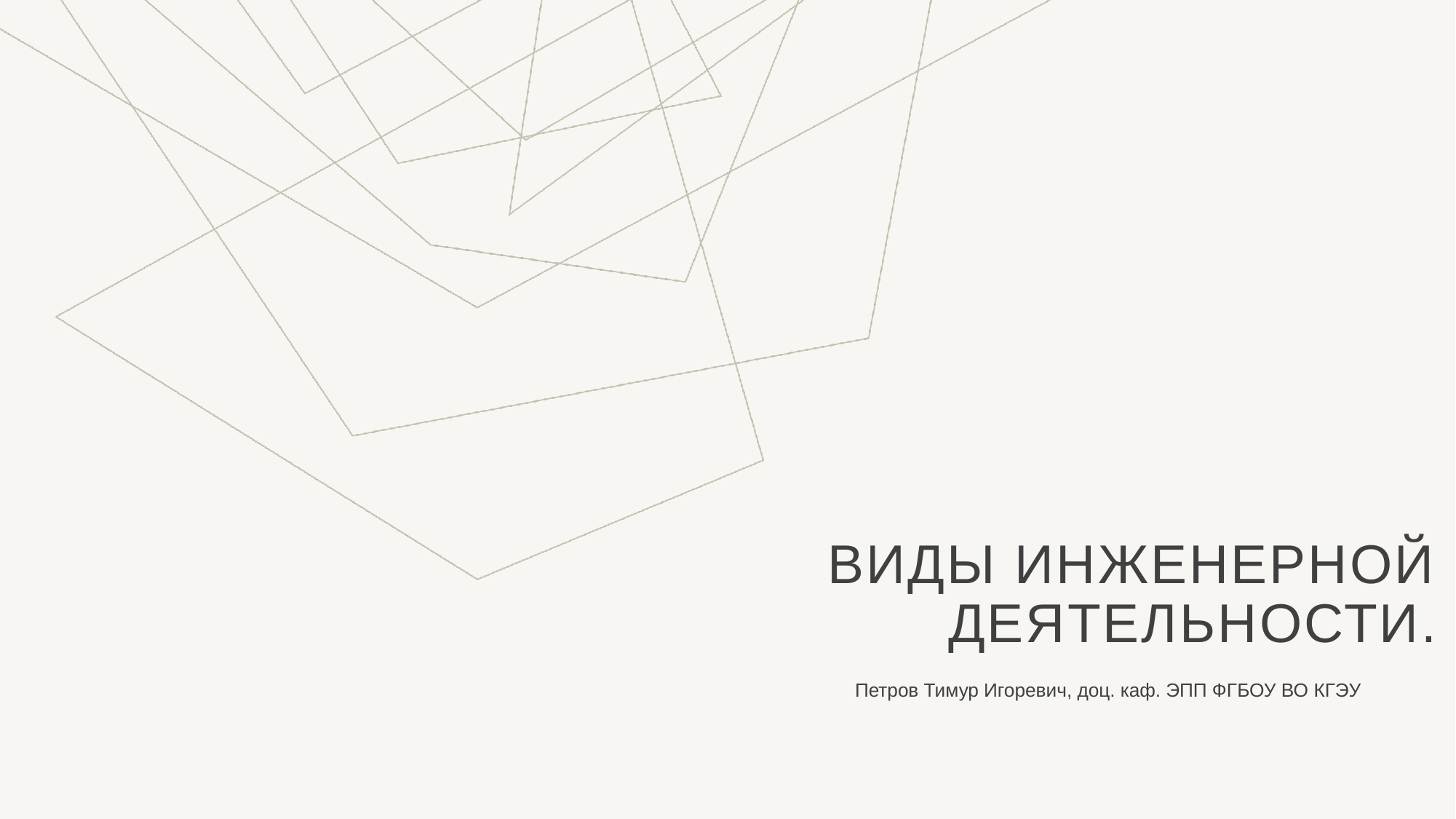

# Виды инженерной деятельности.
Петров Тимур Игоревич, доц. каф. ЭПП ФГБОУ ВО КГЭУ